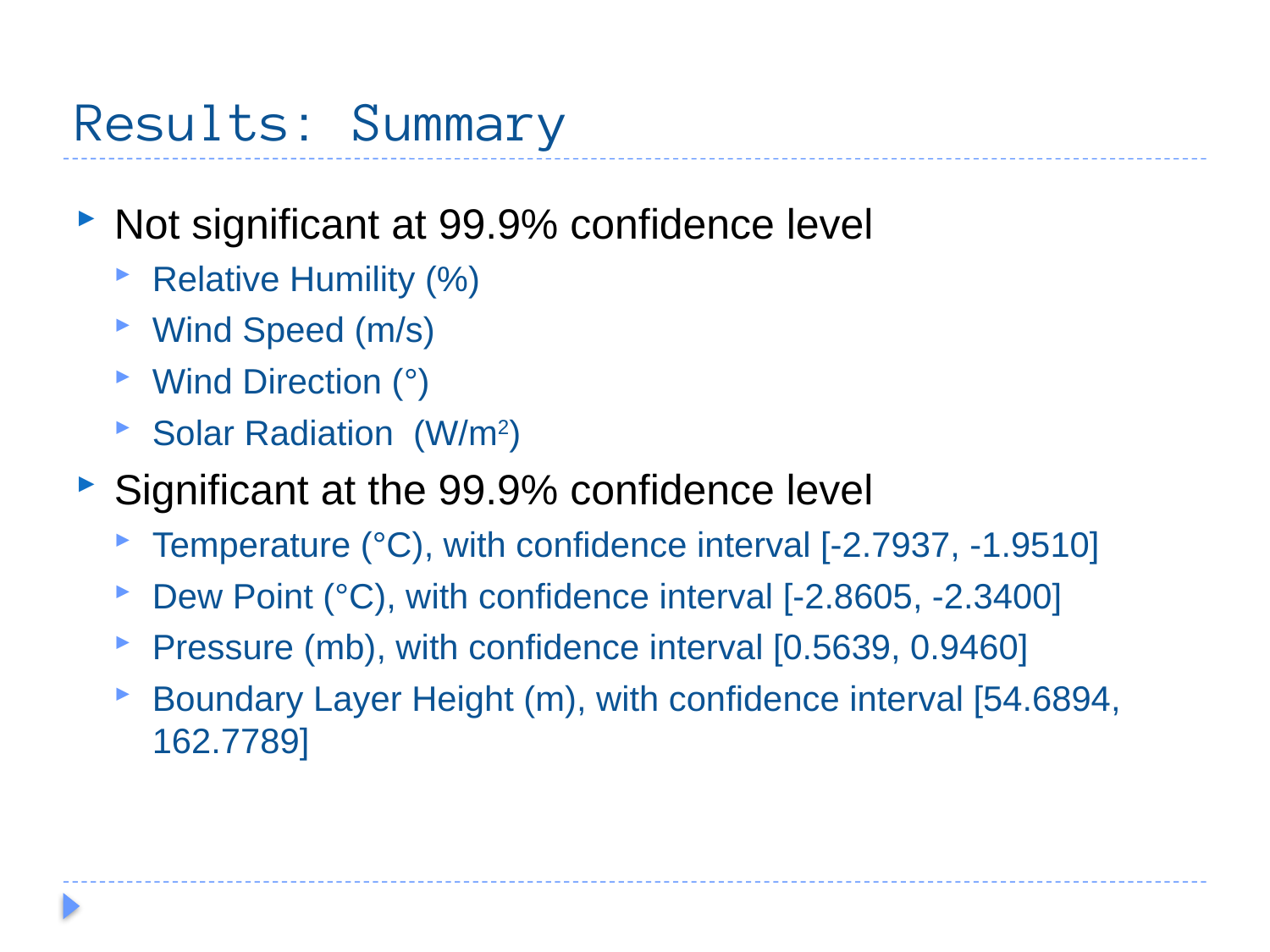

# Results: Summary
Not significant at 99.9% confidence level
Relative Humility (%)
Wind Speed (m/s)
Wind Direction (°)
Solar Radiation  (W/m2)
Significant at the 99.9% confidence level
Temperature (°C), with confidence interval [-2.7937, -1.9510]
Dew Point (°C), with confidence interval [-2.8605, -2.3400]
Pressure (mb), with confidence interval [0.5639, 0.9460]
Boundary Layer Height (m), with confidence interval [54.6894, 162.7789]